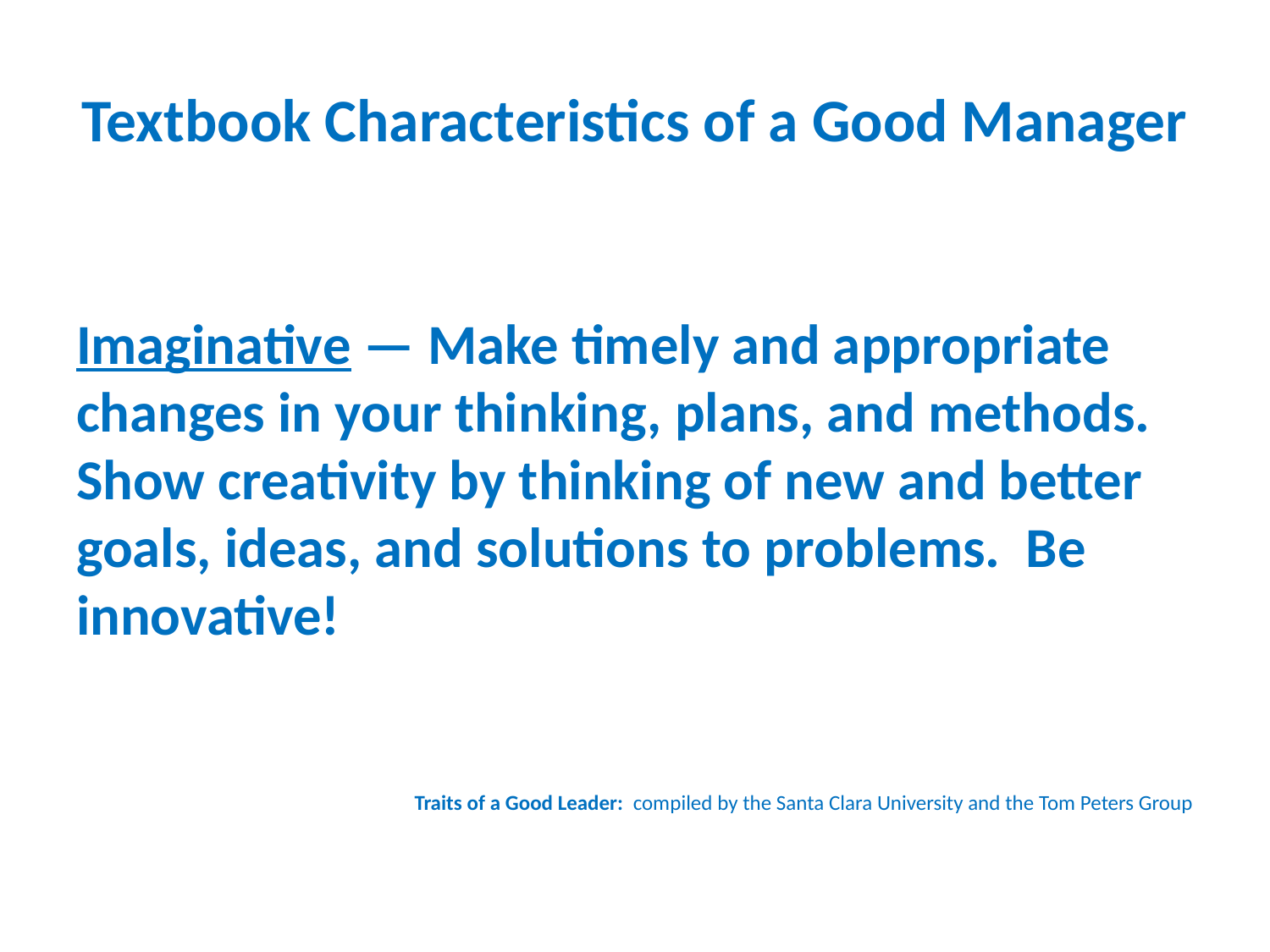

# Textbook Characteristics of a Good Manager

Imaginative — Make timely and appropriate changes in your thinking, plans, and methods. Show creativity by thinking of new and better goals, ideas, and solutions to problems.  Be innovative!

Traits of a Good Leader:  compiled by the Santa Clara University and the Tom Peters Group